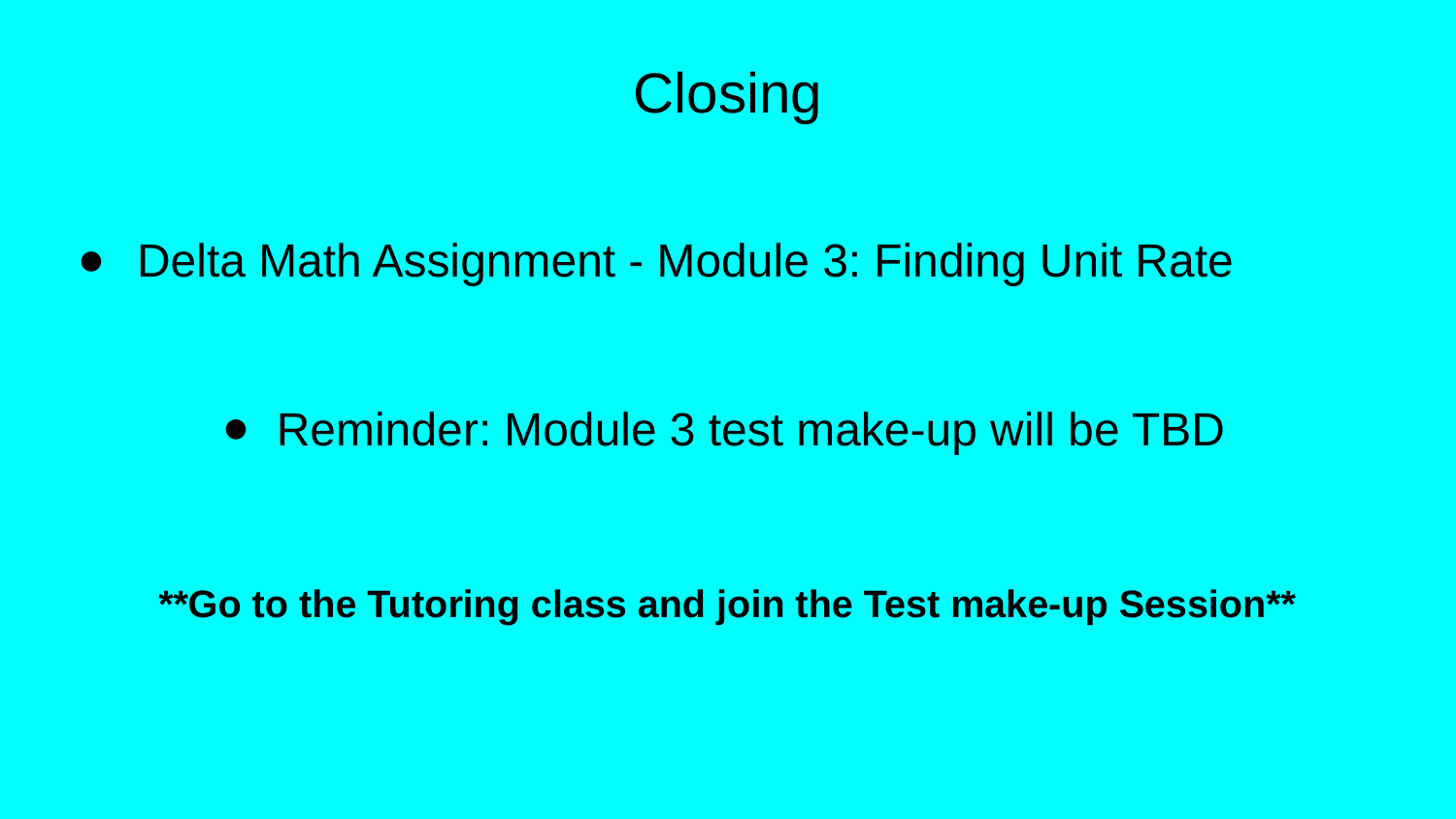

# Closing
Delta Math Assignment - Module 3: Finding Unit Rate

Reminder: Module 3 test make-up will be TBD

**Go to the Tutoring class and join the Test make-up Session**